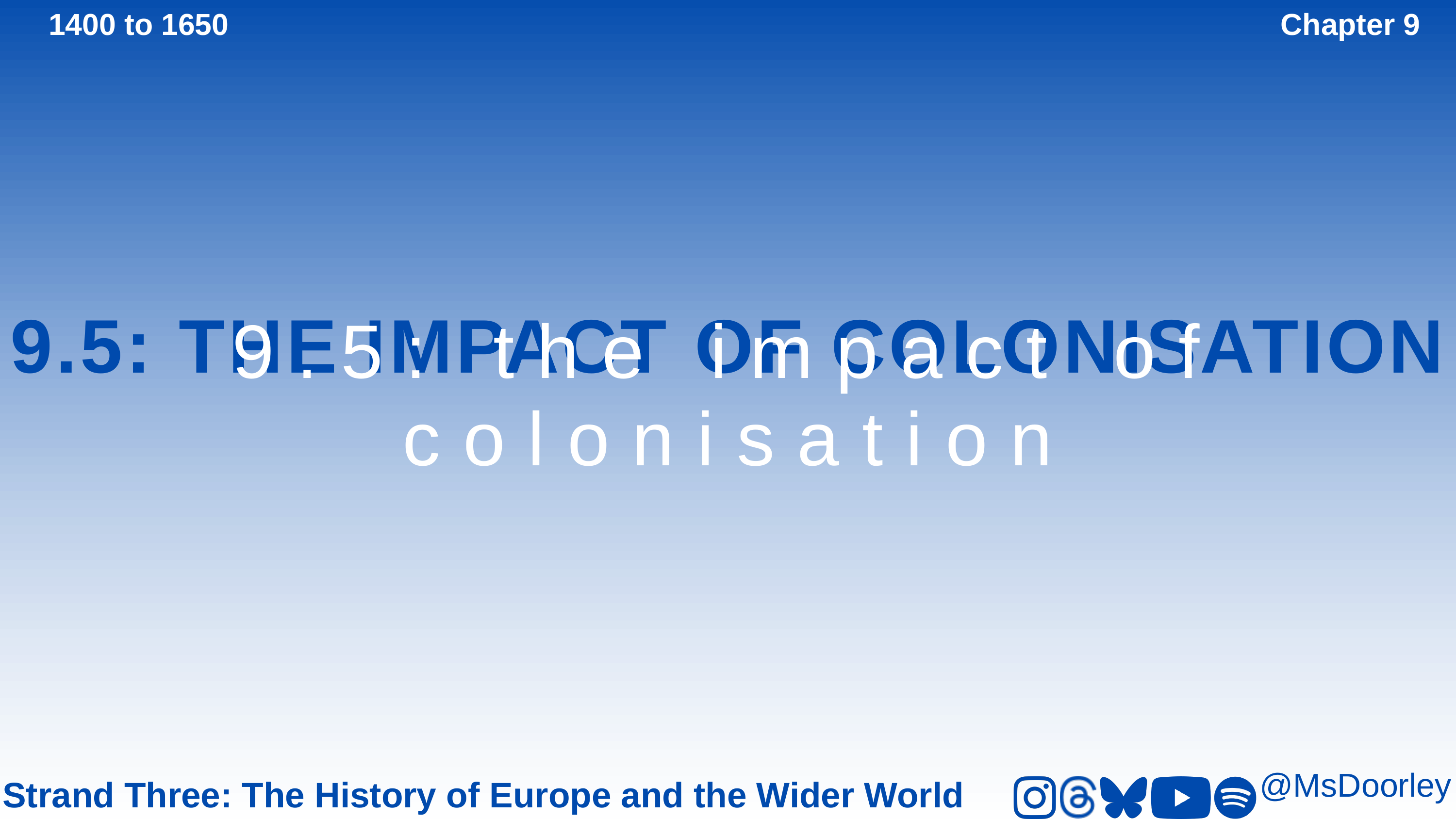

1400 to 1650
Chapter 9
9.5: THE IMPACT OF COLONISATION
9.5: the impact of colonisation
Strand Three: The History of Europe and the Wider World

@MsDoorley